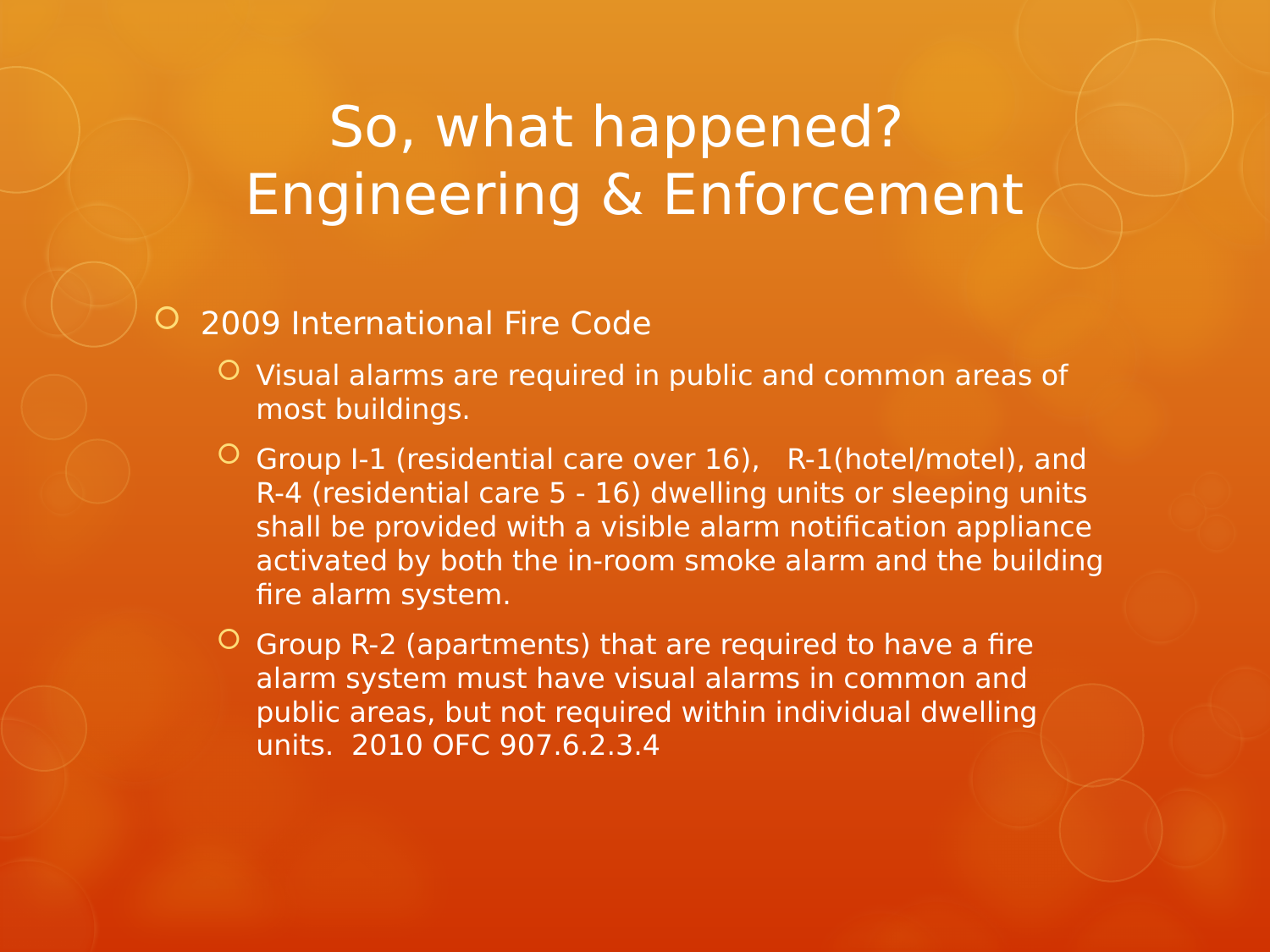

# So, what happened? Engineering & Enforcement
2009 International Fire Code
Visual alarms are required in public and common areas of most buildings.
Group I-1 (residential care over 16),   R-1(hotel/motel), and R-4 (residential care 5 - 16) dwelling units or sleeping units shall be provided with a visible alarm notification appliance activated by both the in-room smoke alarm and the building fire alarm system.
Group R-2 (apartments) that are required to have a fire alarm system must have visual alarms in common and public areas, but not required within individual dwelling units.  2010 OFC 907.6.2.3.4